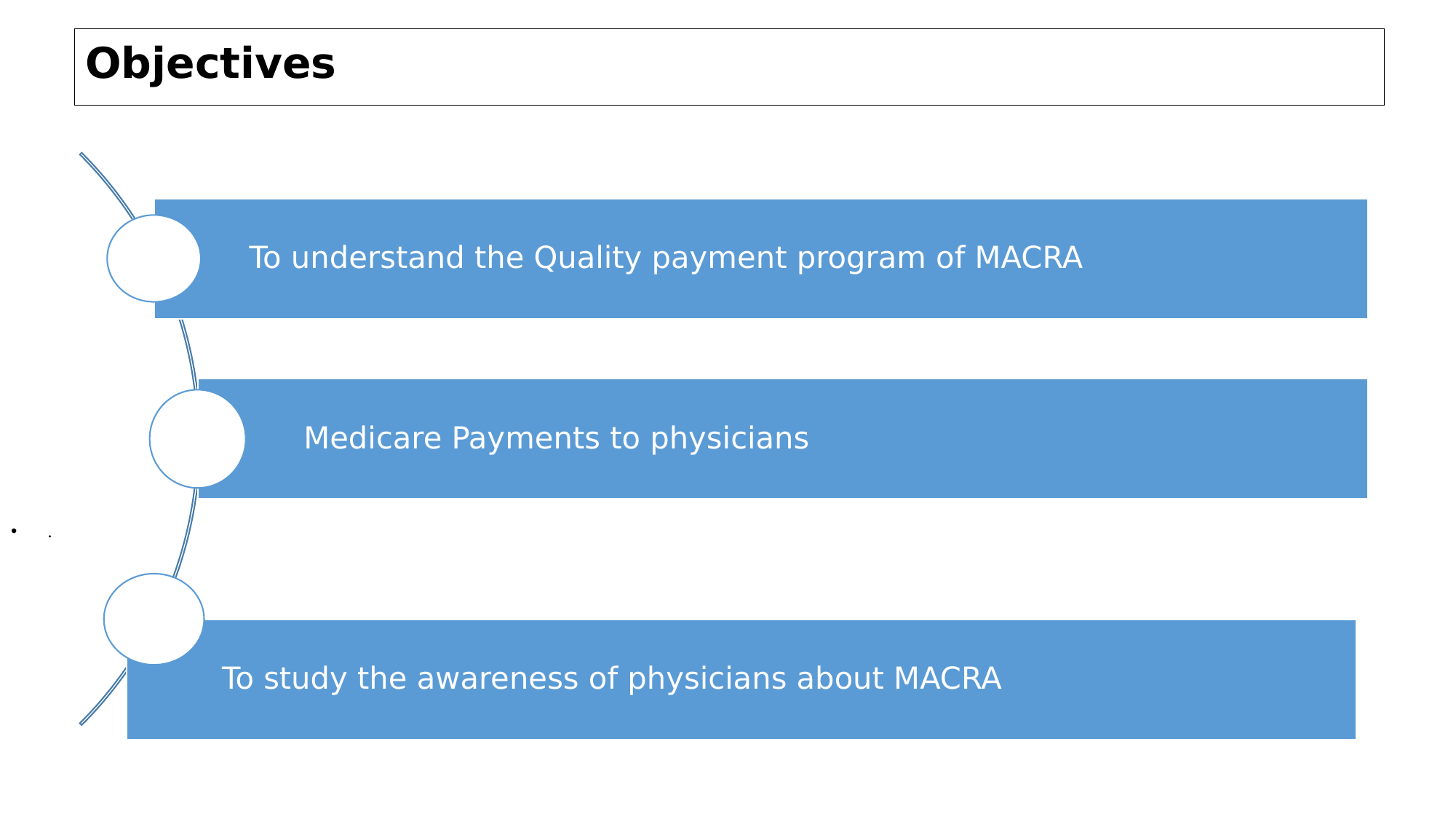

# Objectives
To understand the Quality payment program of MACRA
 Medicare Payments to physicians
To study the awareness of physicians about MACRA

.